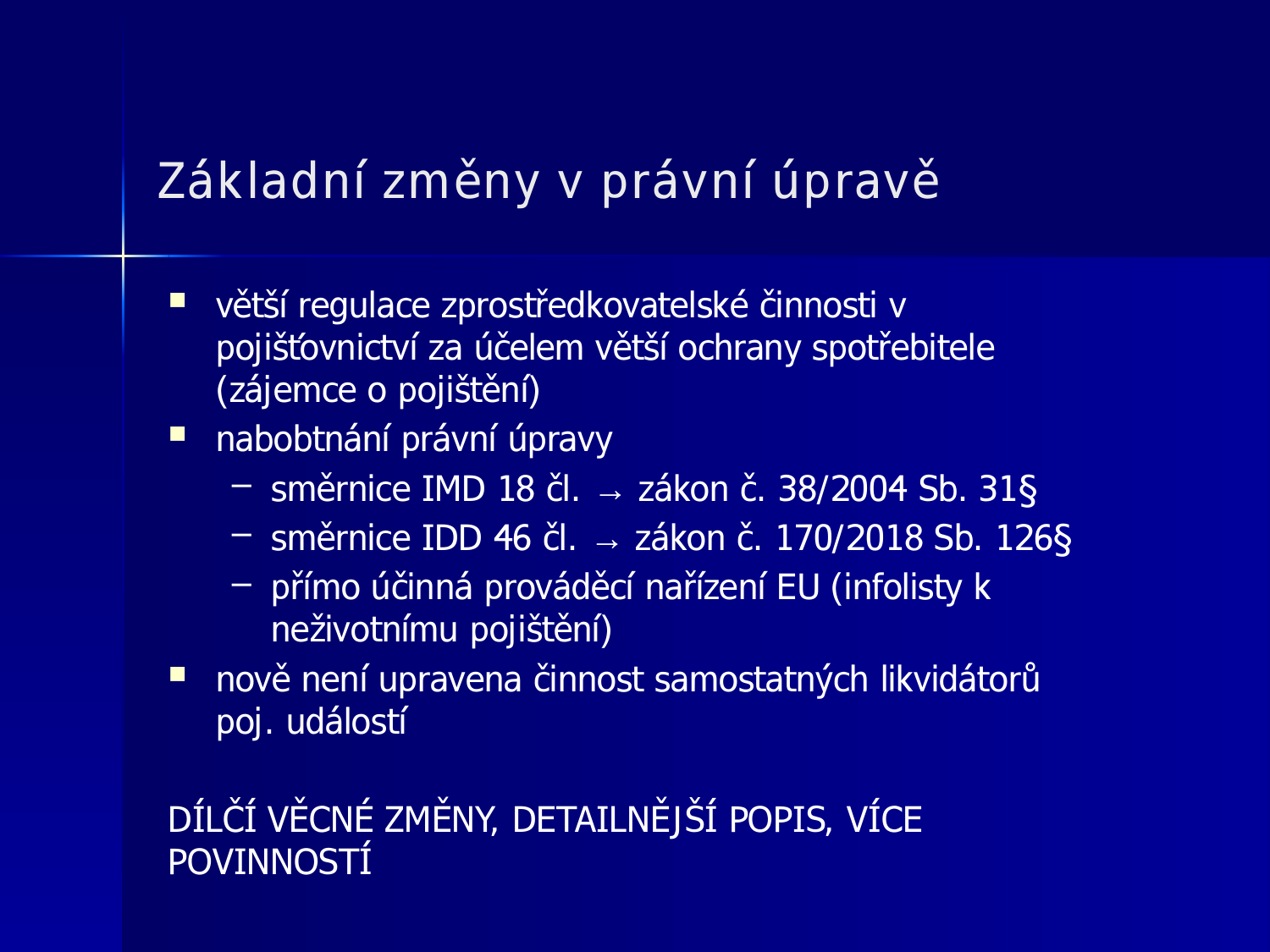

# Základní změny v právní úpravě
větší regulace zprostředkovatelské činnosti v pojišťovnictví za účelem větší ochrany spotřebitele (zájemce o pojištění)
nabobtnání právní úpravy
směrnice IMD 18 čl. → zákon č. 38/2004 Sb. 31§
směrnice IDD 46 čl. → zákon č. 170/2018 Sb. 126§
přímo účinná prováděcí nařízení EU (infolisty k neživotnímu pojištění)
nově není upravena činnost samostatných likvidátorů poj. událostí

DÍLČÍ VĚCNÉ ZMĚNY, DETAILNĚJŠÍ POPIS, VÍCE POVINNOSTÍ